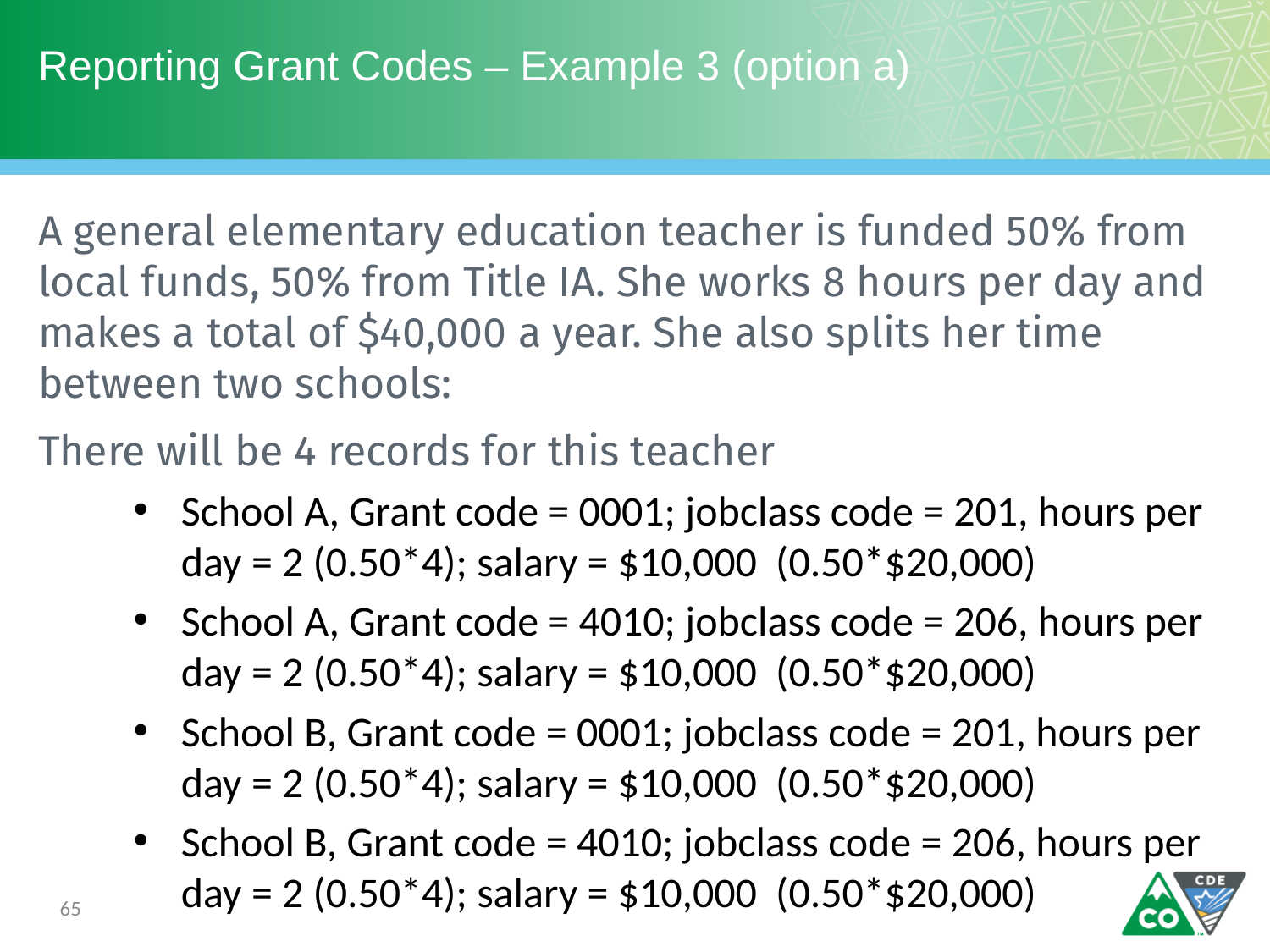

# Reporting Grant Codes – Example 3 (option a)
A general elementary education teacher is funded 50% from local funds, 50% from Title IA. She works 8 hours per day and makes a total of $40,000 a year. She also splits her time between two schools:
There will be 4 records for this teacher
School A, Grant code = 0001; jobclass code = 201, hours per day = 2 (0.50*4); salary = $10,000  (0.50*$20,000)
School A, Grant code = 4010; jobclass code = 206, hours per day = 2 (0.50*4); salary = $10,000  (0.50*$20,000)
School B, Grant code = 0001; jobclass code = 201, hours per day = 2 (0.50*4); salary = $10,000  (0.50*$20,000)
School B, Grant code = 4010; jobclass code = 206, hours per day = 2 (0.50*4); salary = $10,000  (0.50*$20,000)

65